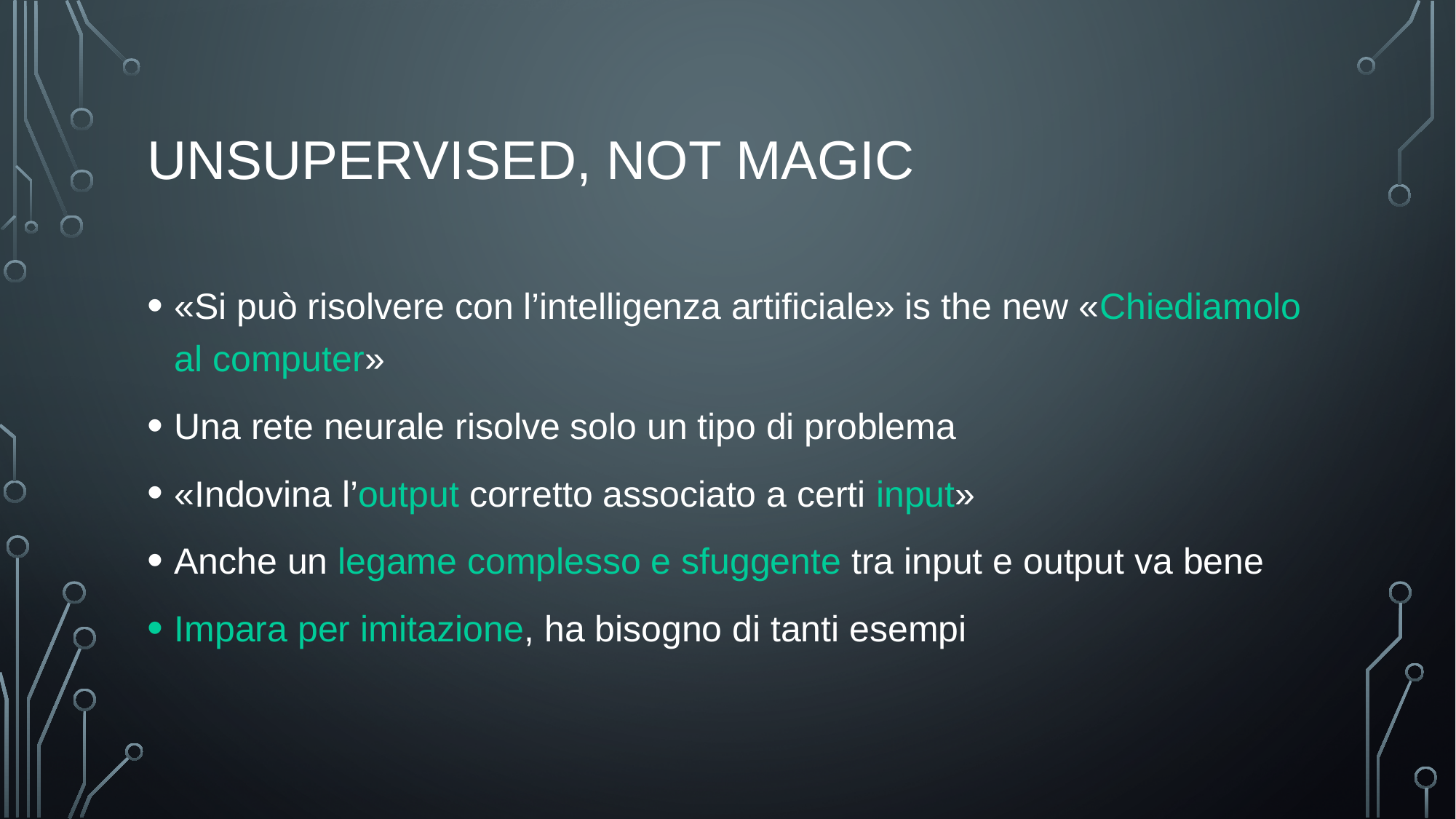

# unsupervised, not magic
«Si può risolvere con l’intelligenza artificiale» is the new «Chiediamolo al computer»
Una rete neurale risolve solo un tipo di problema
«Indovina l’output corretto associato a certi input»
Anche un legame complesso e sfuggente tra input e output va bene
Impara per imitazione, ha bisogno di tanti esempi